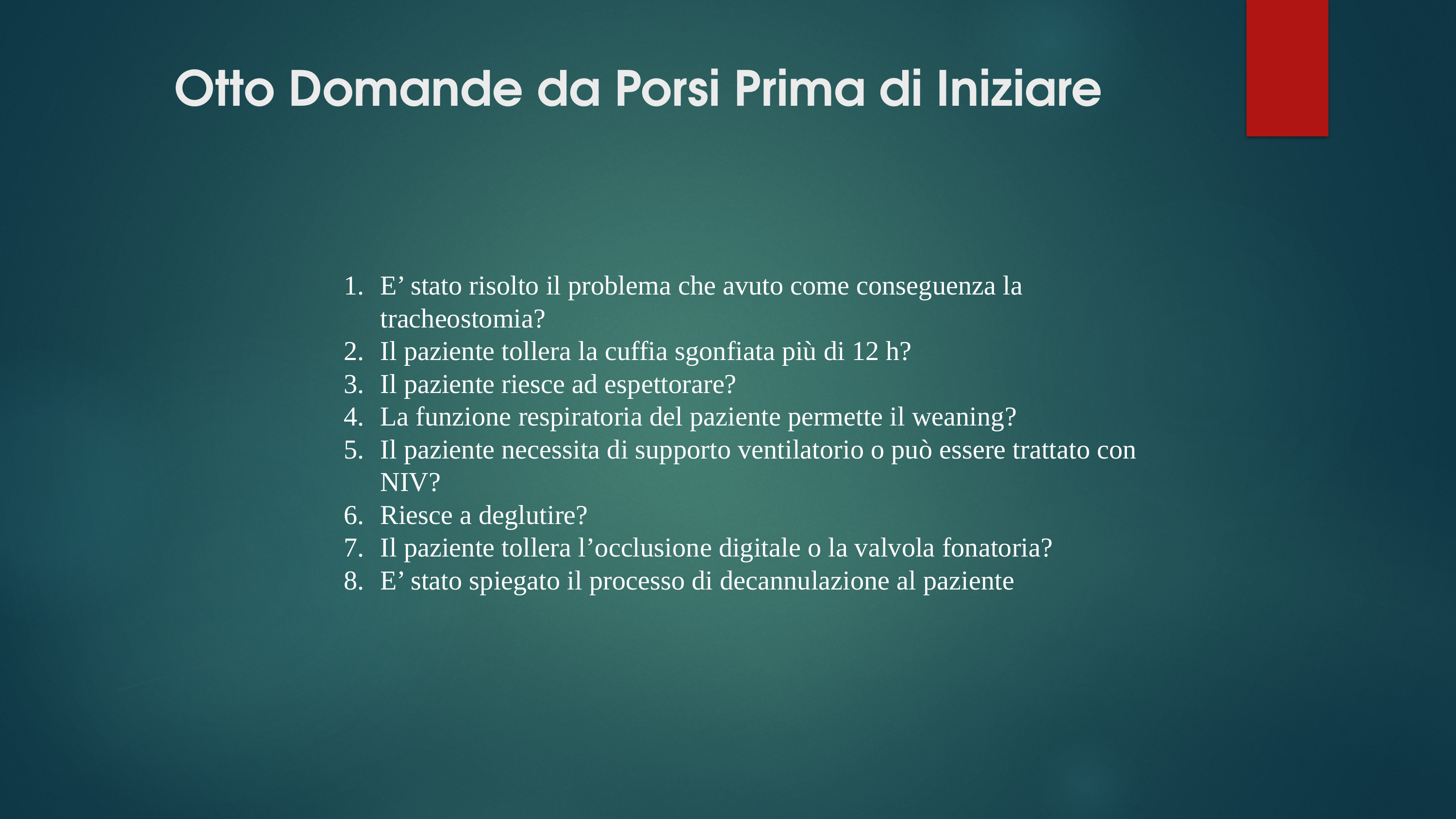

# Otto Domande da Porsi Prima di Iniziare
E’ stato risolto il problema che avuto come conseguenza la tracheostomia?
Il paziente tollera la cuffia sgonfiata più di 12 h?
Il paziente riesce ad espettorare?
La funzione respiratoria del paziente permette il weaning?
Il paziente necessita di supporto ventilatorio o può essere trattato con NIV?
Riesce a deglutire?
Il paziente tollera l’occlusione digitale o la valvola fonatoria?
E’ stato spiegato il processo di decannulazione al paziente